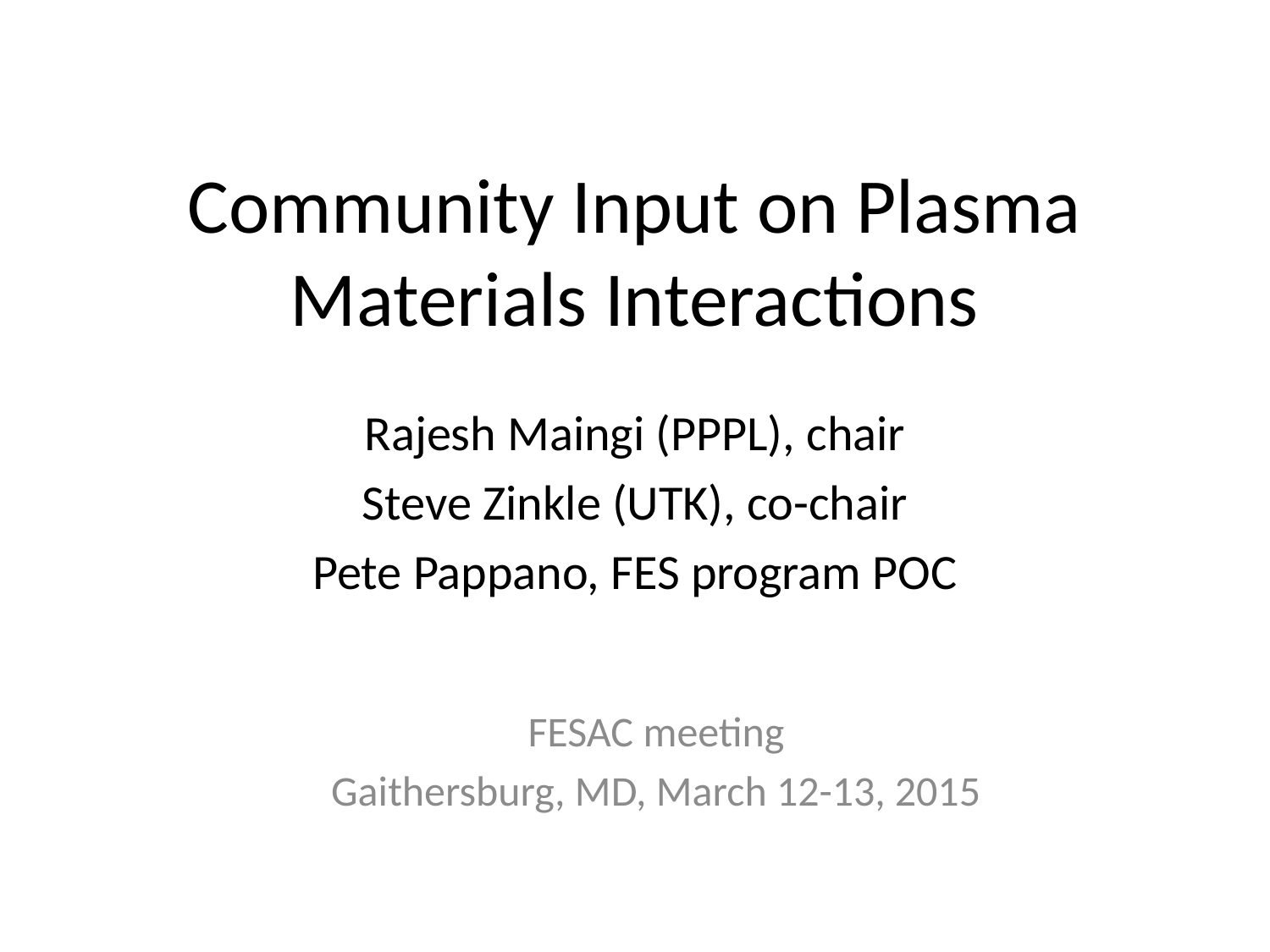

# Community Input on Plasma Materials Interactions
Rajesh Maingi (PPPL), chair
Steve Zinkle (UTK), co-chair
Pete Pappano, FES program POC
FESAC meeting
Gaithersburg, MD, March 12-13, 2015